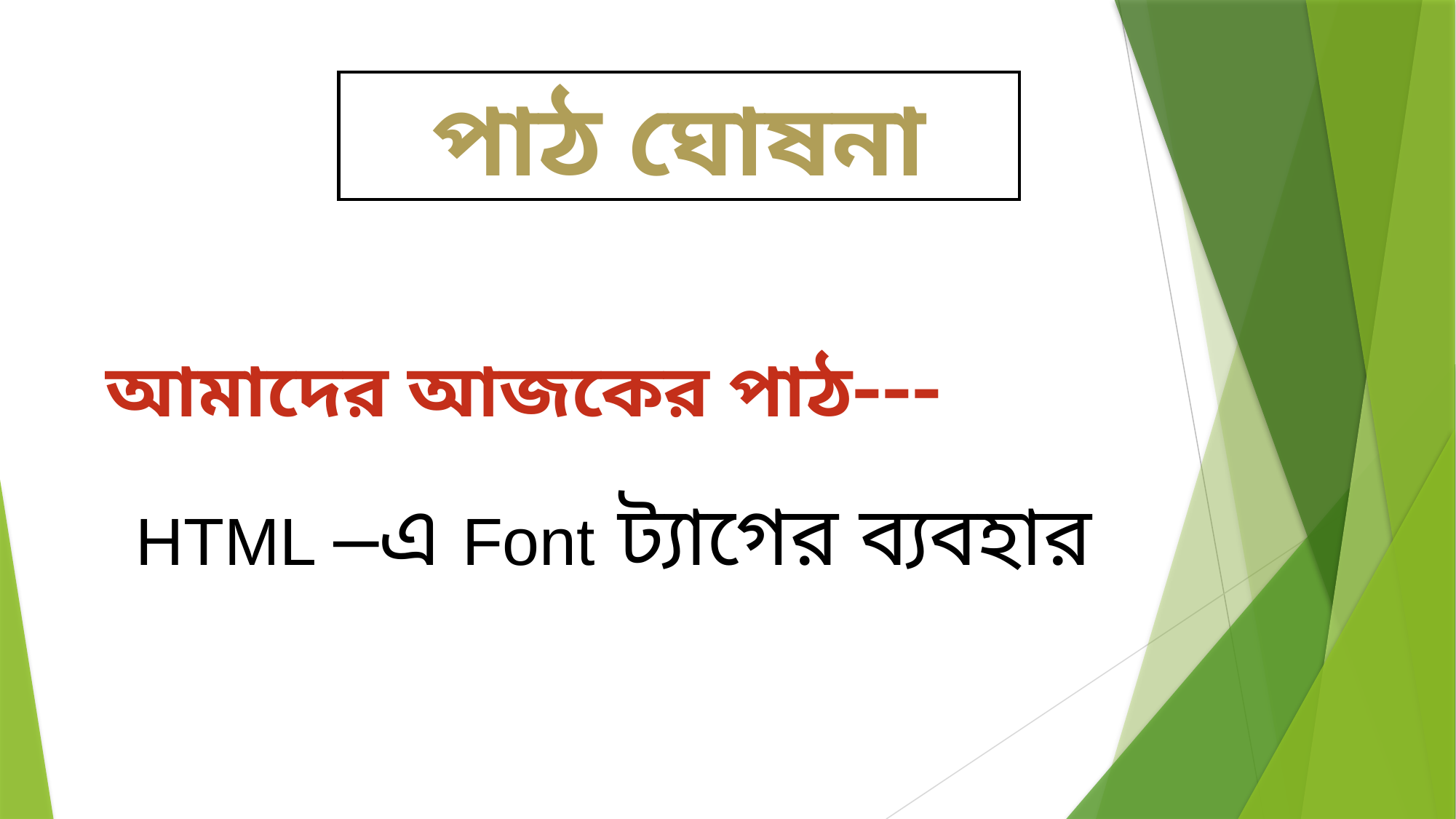

পাঠ ঘোষনা
আমাদের আজকের পাঠ---
HTML –এ Font ট্যাগের ব্যবহার